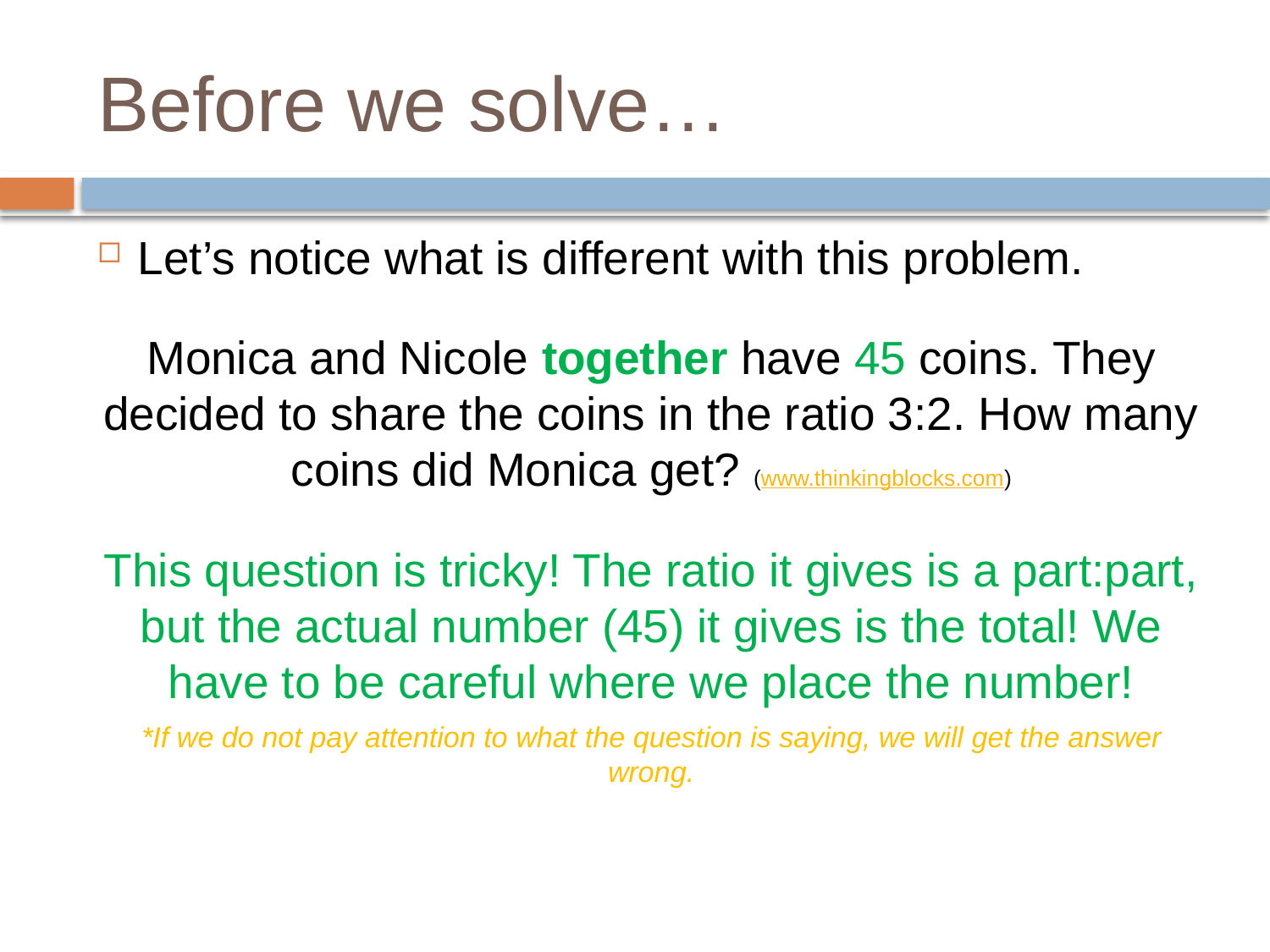

# Before we solve…
Let’s notice what is different with this problem.

Monica and Nicole together have 45 coins. They decided to share the coins in the ratio 3:2. How many coins did Monica get? (www.thinkingblocks.com)

This question is tricky! The ratio it gives is a part:part, but the actual number (45) it gives is the total! We have to be careful where we place the number!
*If we do not pay attention to what the question is saying, we will get the answer wrong.